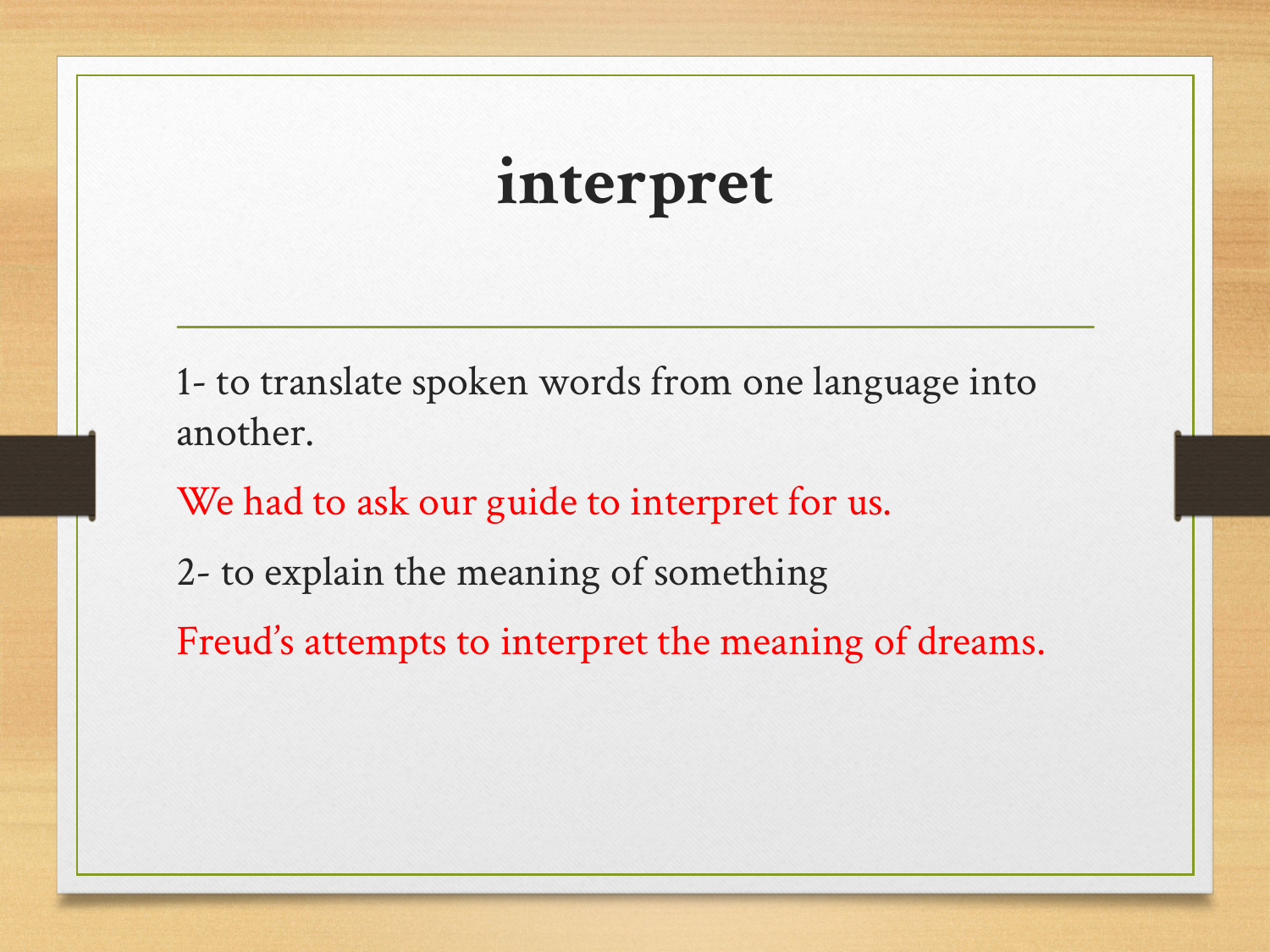

# interpret
1- to translate spoken words from one language into another.
We had to ask our guide to interpret for us.
2- to explain the meaning of something
Freud’s attempts to interpret the meaning of dreams.